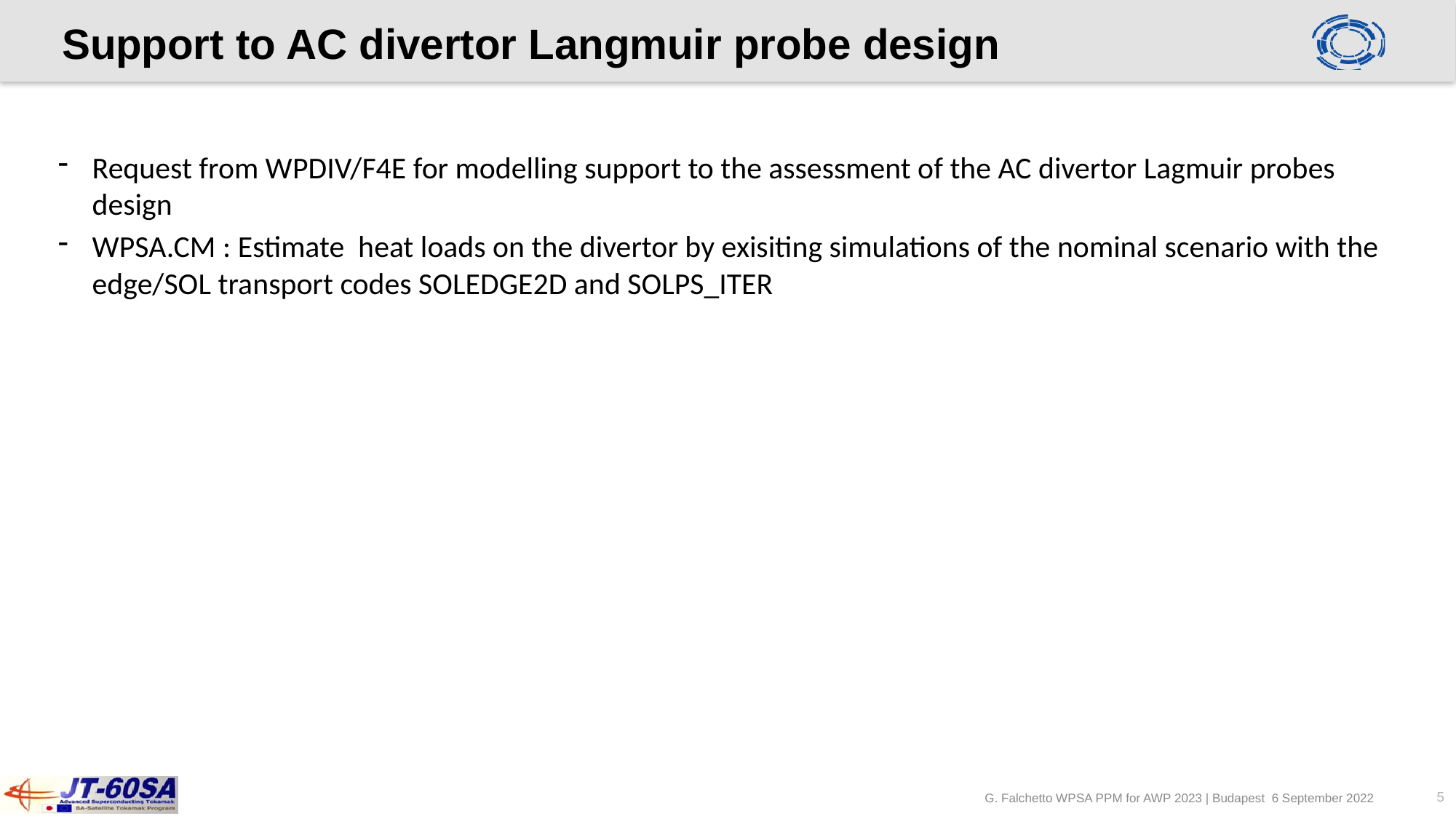

# Support to AC divertor Langmuir probe design
Request from WPDIV/F4E for modelling support to the assessment of the AC divertor Lagmuir probes design
WPSA.CM : Estimate  heat loads on the divertor by exisiting simulations of the nominal scenario with the edge/SOL transport codes SOLEDGE2D and SOLPS_ITER
5
G. Falchetto WPSA PPM for AWP 2023 | Budapest  6 September 2022